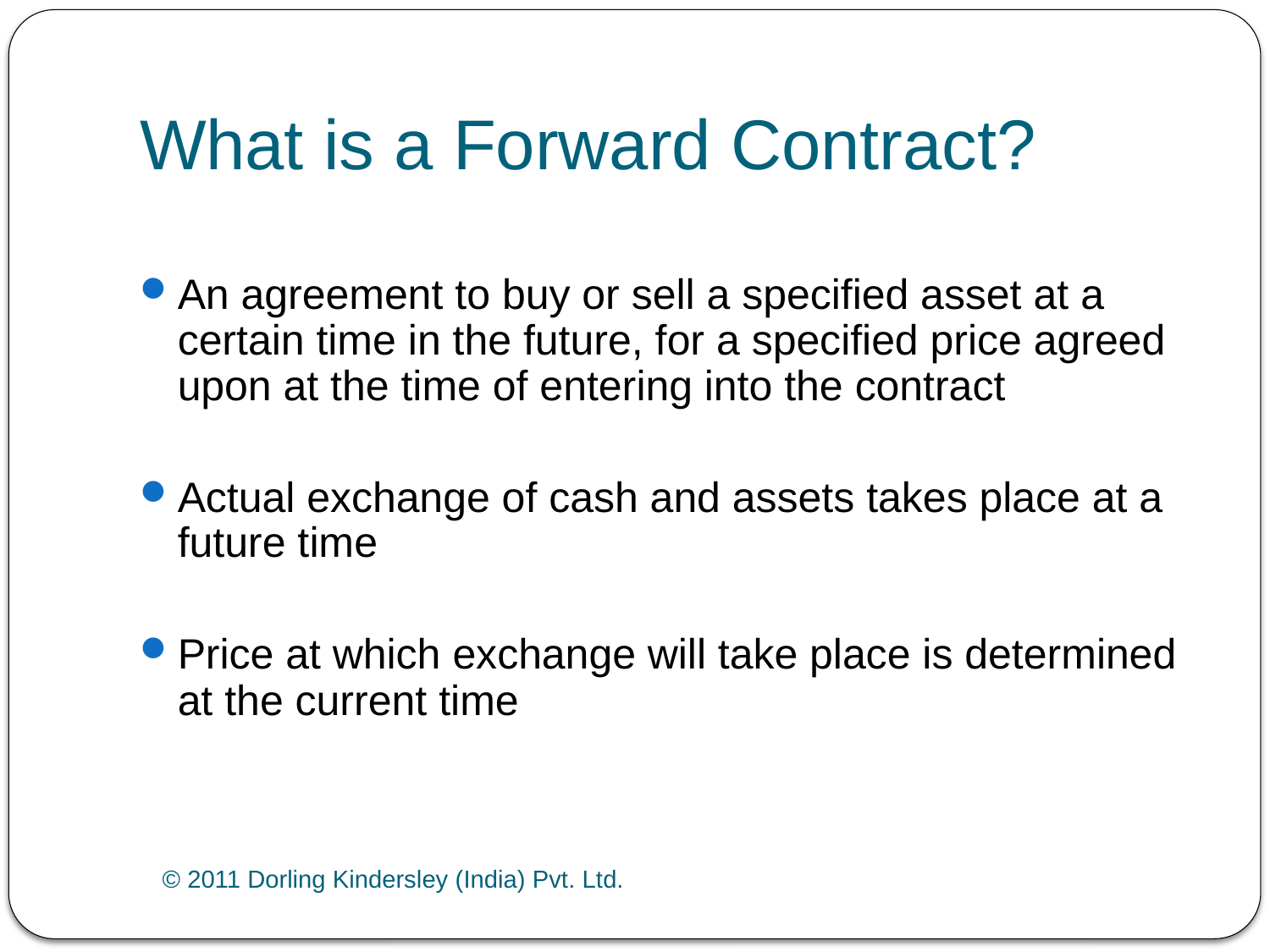

# What is a Forward Contract?

An agreement to buy or sell a specified asset at a certain time in the future, for a specified price agreed upon at the time of entering into the contract

Actual exchange of cash and assets takes place at a future time

Price at which exchange will take place is determined at the current time
© 2011 Dorling Kindersley (India) Pvt. Ltd.